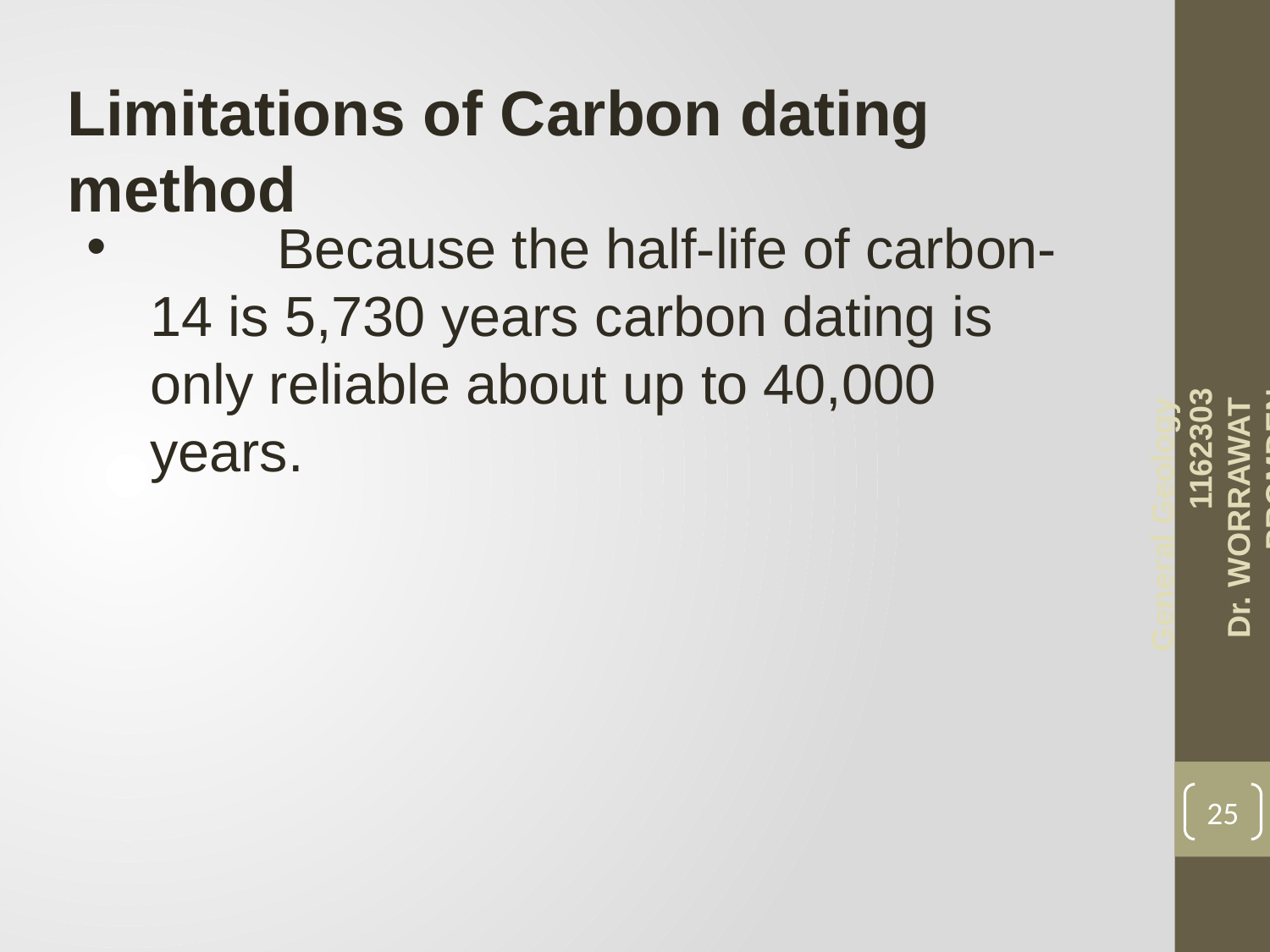

Limitations of Carbon dating method
	Because the half-life of carbon-14 is 5,730 years carbon dating is only reliable about up to 40,000 years.

General Geology  1162303
Dr. WORRAWAT  PROMDEN
25